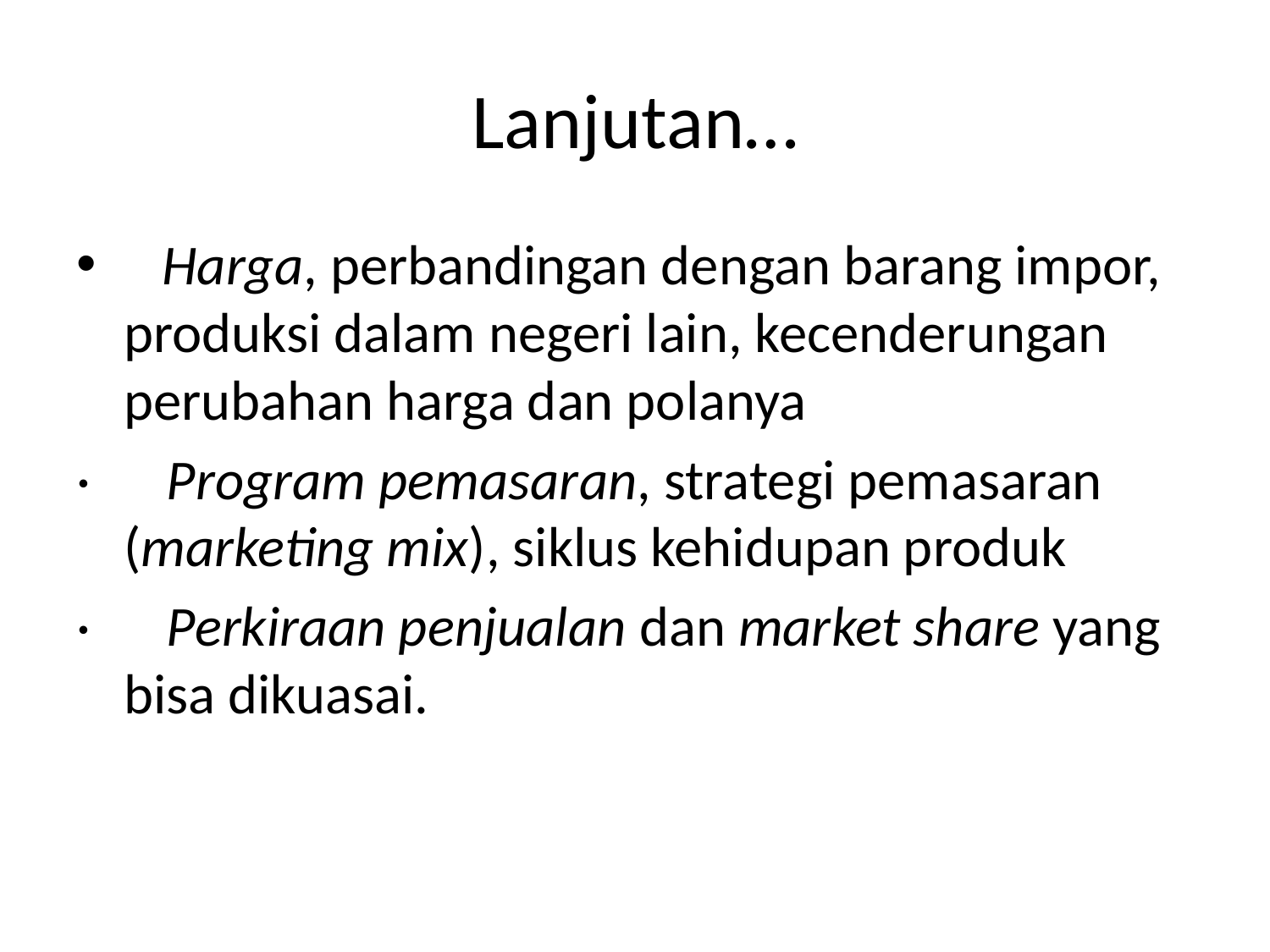

# Lanjutan…
   Harga, perbandingan dengan barang impor, produksi dalam negeri lain, kecenderungan perubahan harga dan polanya
·      Program pemasaran, strategi pemasaran (marketing mix), siklus kehidupan produk
·      Perkiraan penjualan dan market share yang bisa dikuasai.